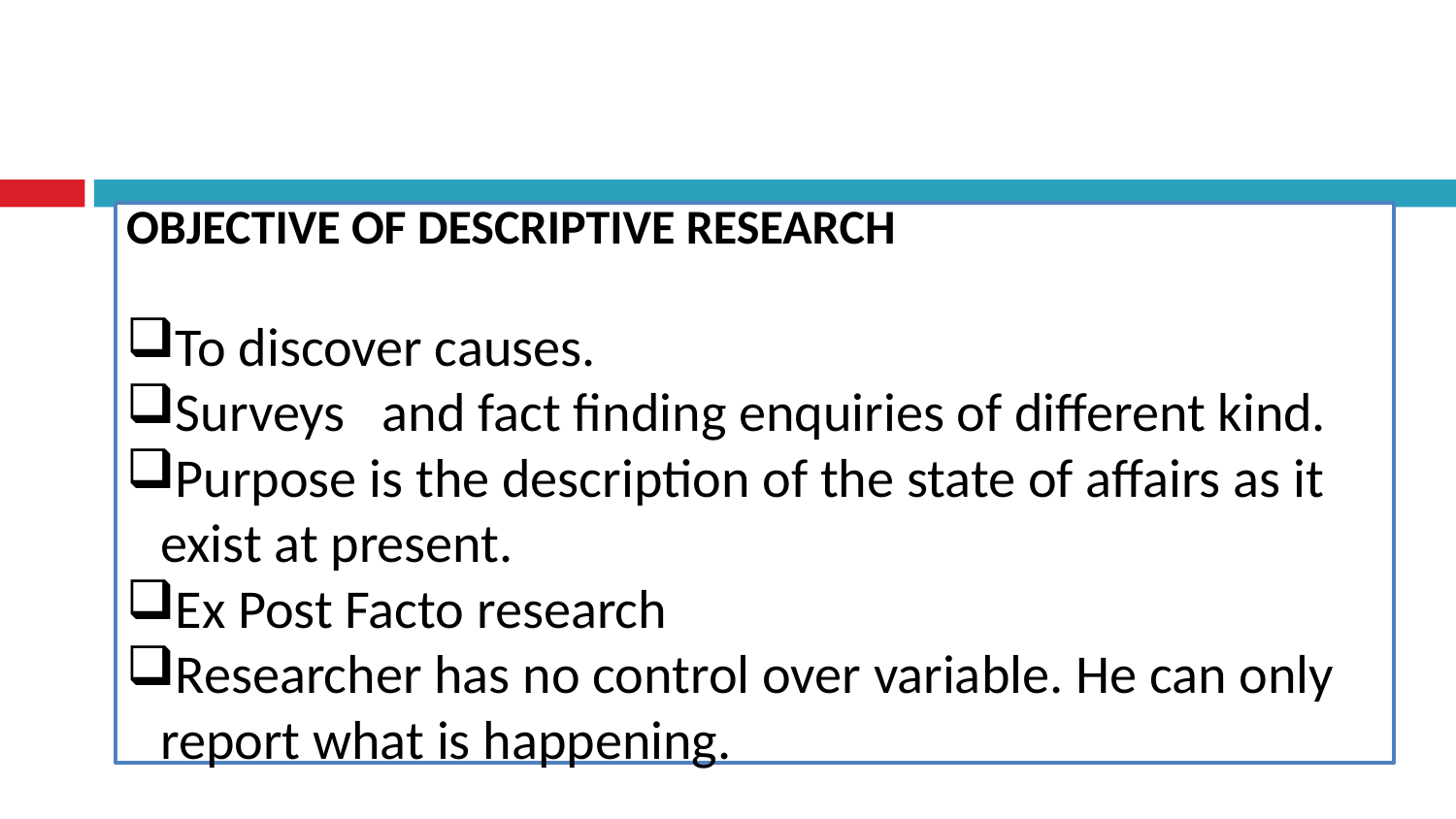

OBJECTIVE OF DESCRIPTIVE RESEARCH

To discover causes.
Surveys   and fact finding enquiries of different kind.
Purpose is the description of the state of affairs as it exist at present.
Ex Post Facto research
Researcher has no control over variable. He can only report what is happening.